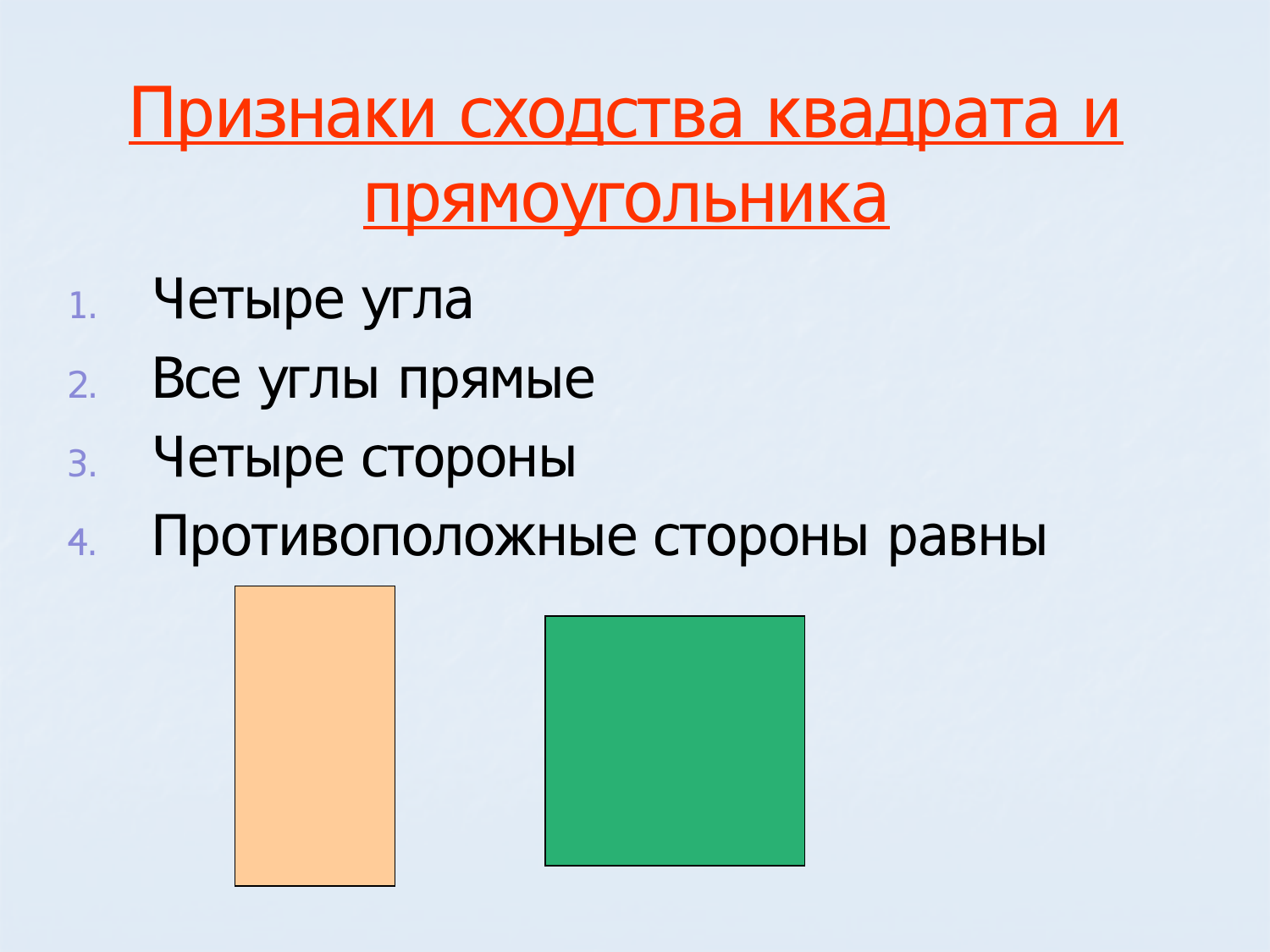

# Признаки сходства квадрата и прямоугольника
Четыре угла
Все углы прямые
Четыре стороны
Противоположные стороны равны